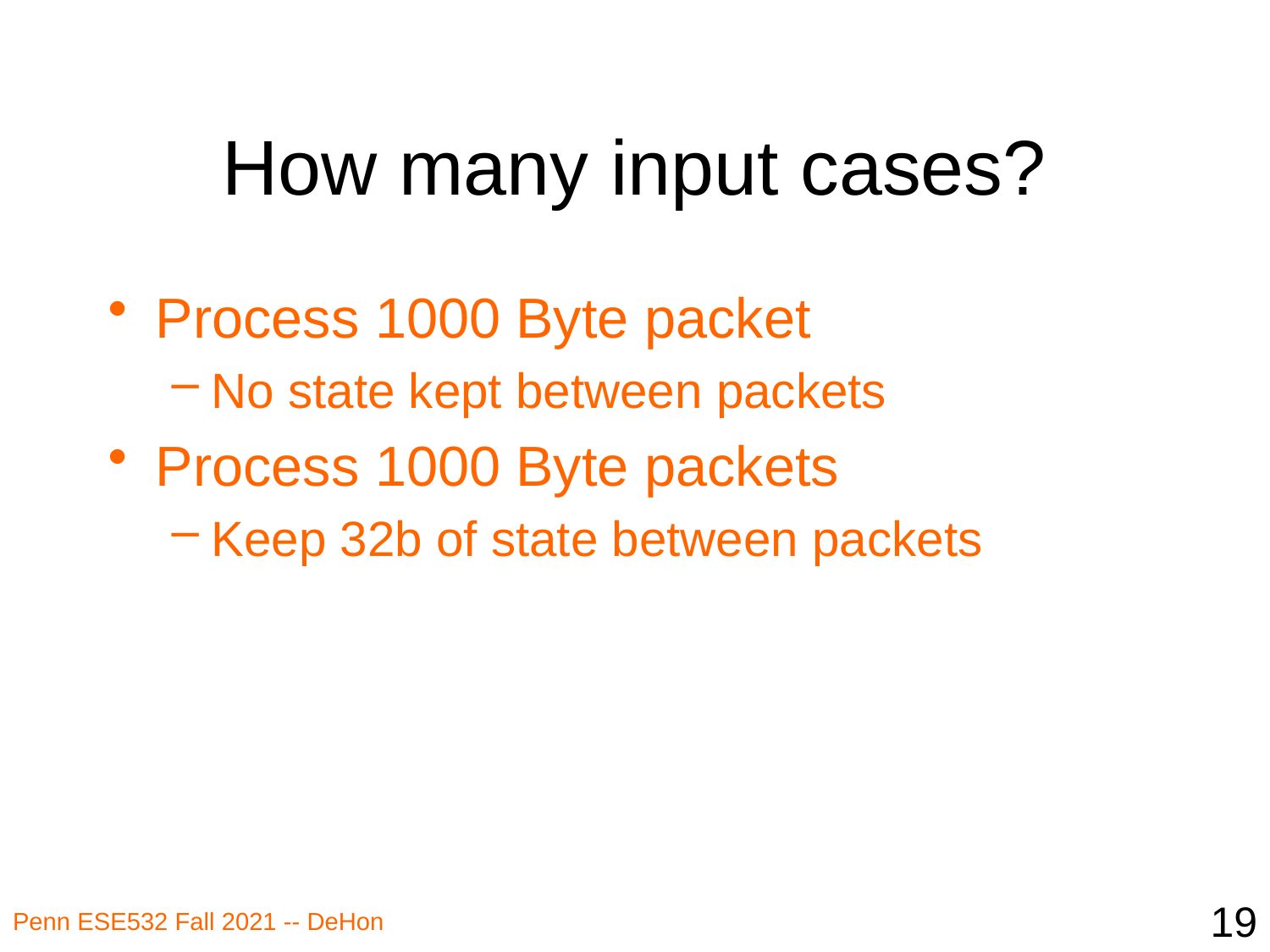

# How many input cases?
Process 1000 Byte packet
No state kept between packets
Process 1000 Byte packets
Keep 32b of state between packets
19
Penn ESE532 Fall 2021 -- DeHon